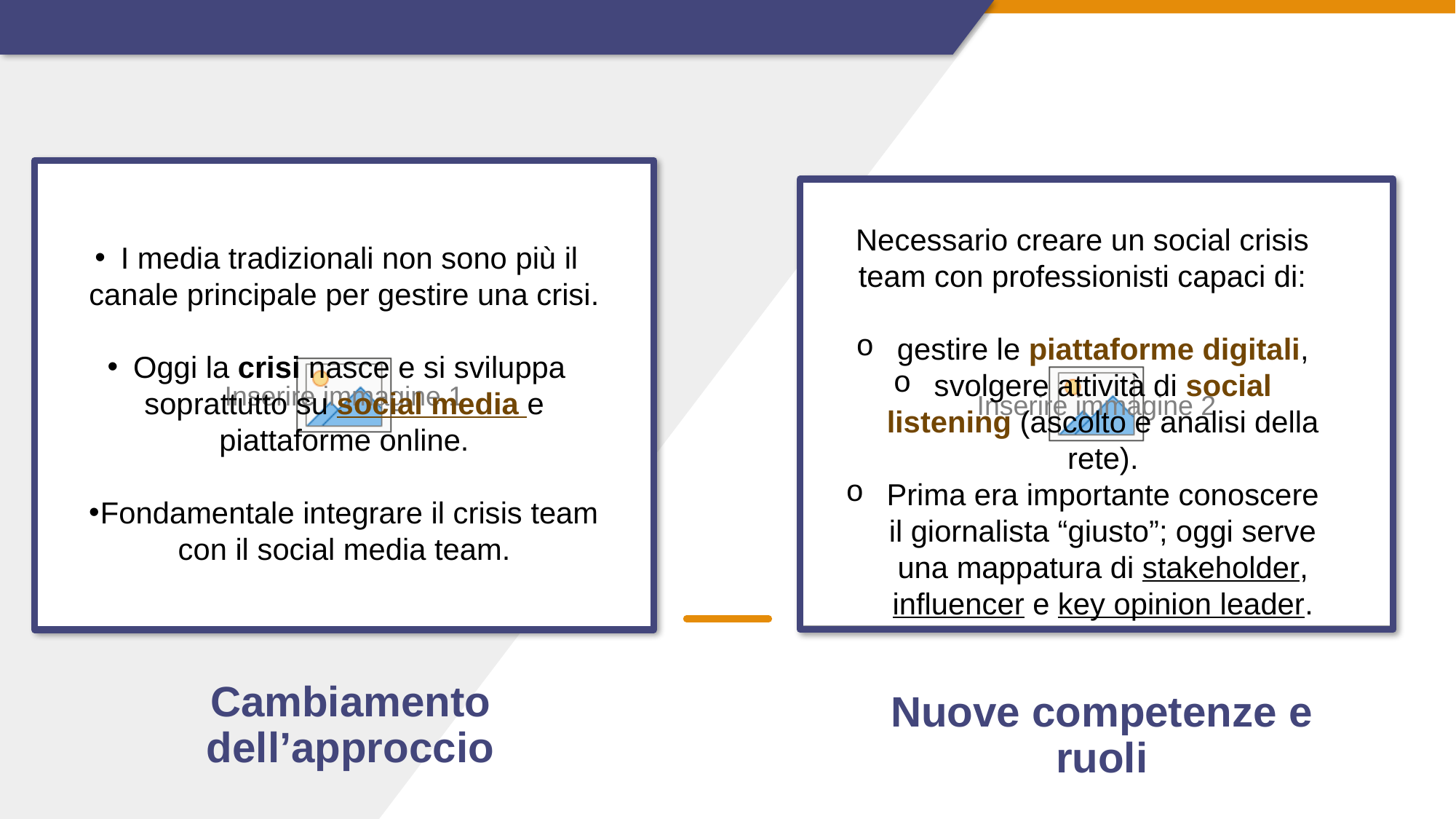

Necessario creare un social crisis team con professionisti capaci di:

gestire le piattaforme digitali,
svolgere attività di social listening (ascolto e analisi della rete).
Prima era importante conoscere il giornalista “giusto”; oggi serve una mappatura di stakeholder, influencer e key opinion leader.
I media tradizionali non sono più il canale principale per gestire una crisi.

Oggi la crisi nasce e si sviluppa soprattutto su social media e piattaforme online.

Fondamentale integrare il crisis team con il social media team.
Cambiamento dell’approccio
Nuove competenze e ruoli